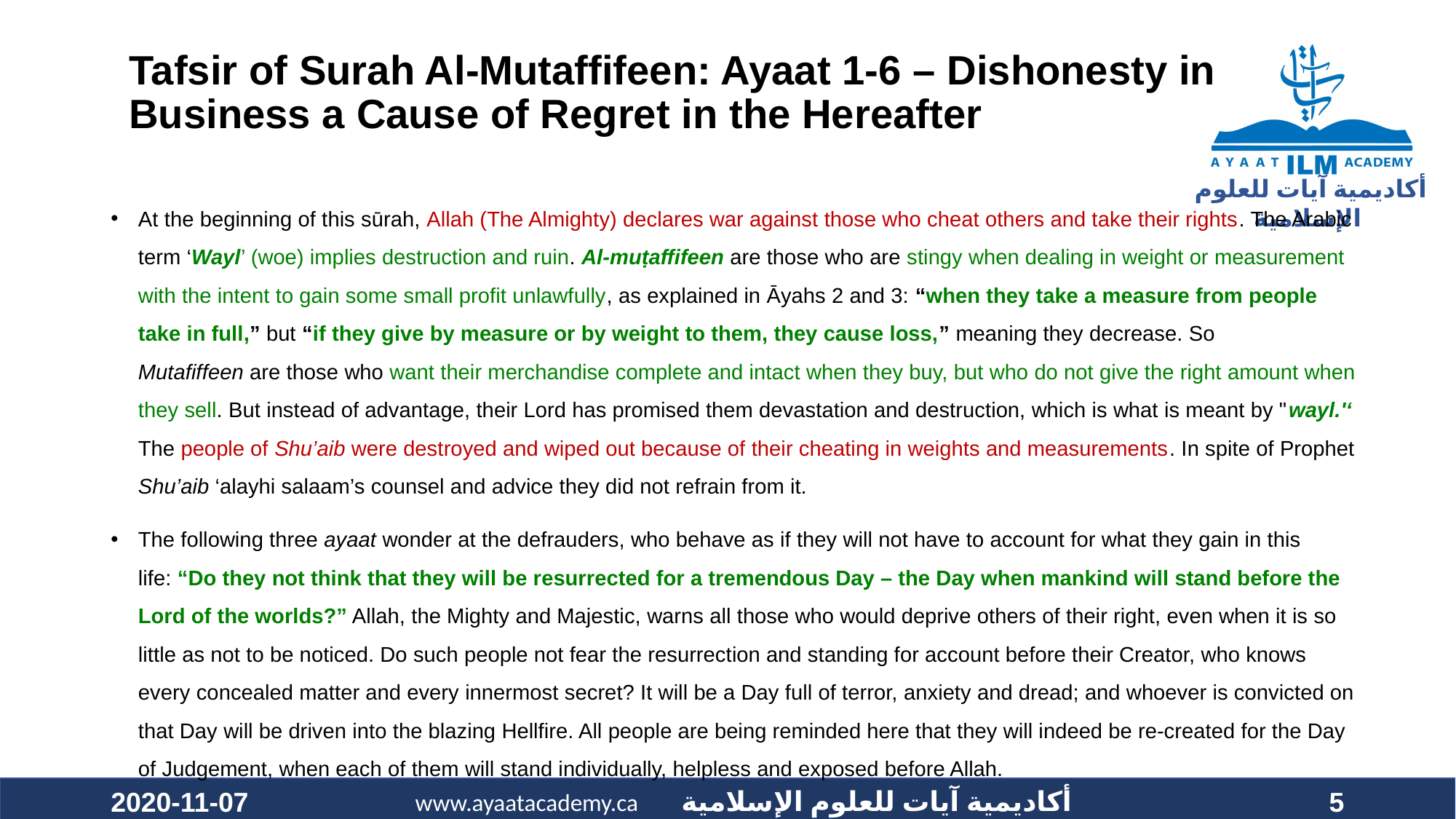

#

Tafsir of Surah Al-Mutaffifeen: Ayaat 1-6 – Dishonesty in
Business a Cause of Regret in the Hereafter

At the beginning of this sūrah, Allah (The Almighty) declares war against those who cheat others and take their rights. The Arabic term ‘Wayl’ (woe) implies destruction and ruin. Al-muṭaffifeen are those who are stingy when dealing in weight or measurement with the intent to gain some small profit unlawfully, as explained in Āyahs 2 and 3: “when they take a measure from people take in full,” but “if they give by measure or by weight to them, they cause loss,” meaning they decrease. So Mutafiffeen are those who want their merchandise complete and intact when they buy, but who do not give the right amount when they sell. But instead of advantage, their Lord has promised them devastation and destruction, which is what is meant by "wayl.'‘ The people of Shu’aib were destroyed and wiped out because of their cheating in weights and measurements. In spite of Prophet Shu’aib ‘alayhi salaam’s counsel and advice they did not refrain from it.
The following three ayaat wonder at the defrauders, who behave as if they will not have to account for what they gain in this life: “Do they not think that they will be resurrected for a tremendous Day – the Day when mankind will stand before the Lord of the worlds?” Allah, the Mighty and Majestic, warns all those who would deprive others of their right, even when it is so little as not to be noticed. Do such people not fear the resurrection and standing for account before their Creator, who knows every concealed matter and every innermost secret? It will be a Day full of terror, anxiety and dread; and whoever is convicted on that Day will be driven into the blazing Hellfire. All people are being reminded here that they will indeed be re-created for the Day of Judgement, when each of them will stand individually, helpless and exposed before Allah.
2020-11-07
5